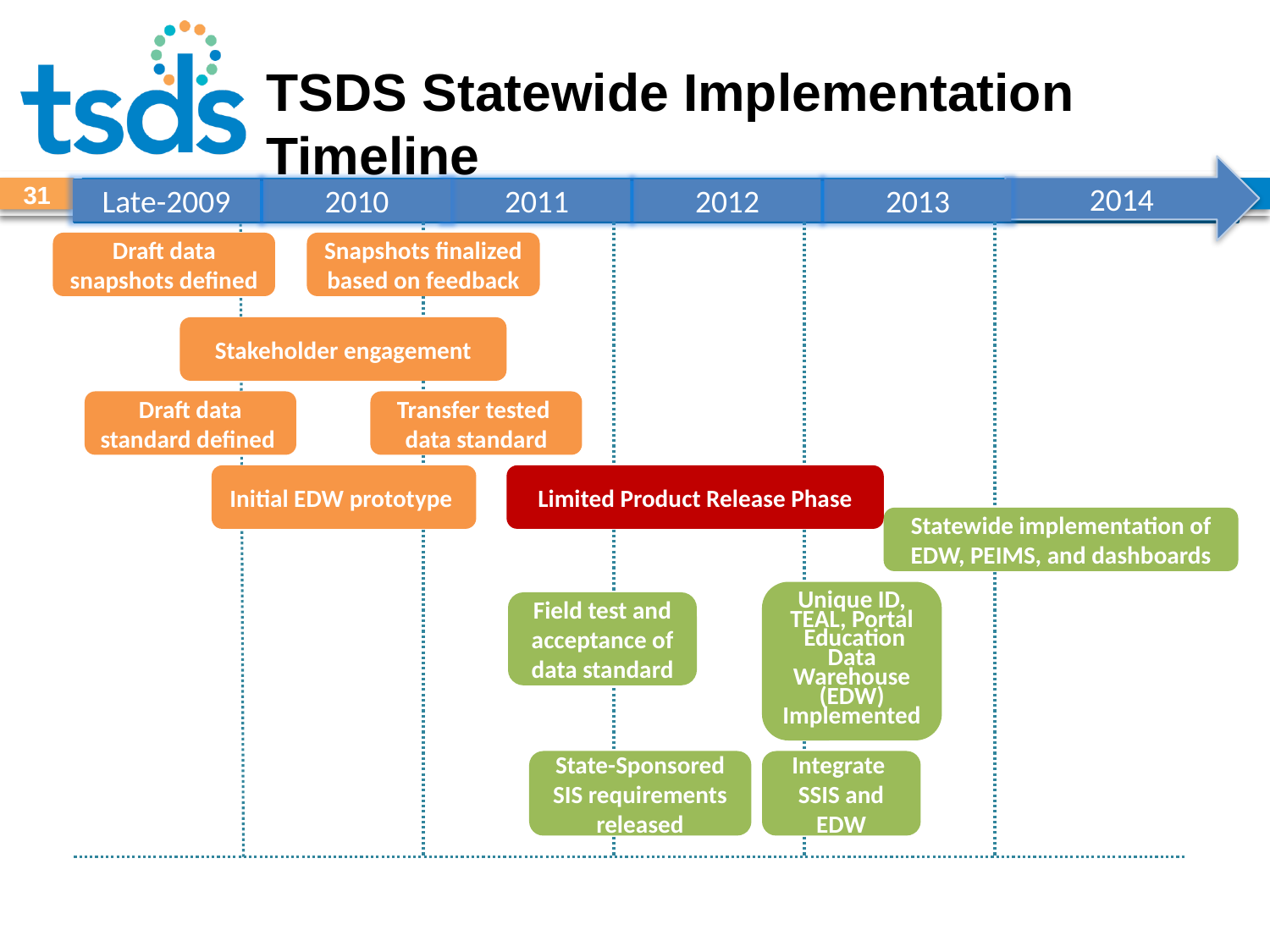

# TSDS Statewide Implementation Timeline
2014
31
Late-2009
2010
2011
2012
2013

Draft data snapshots defined
Snapshots finalized based on feedback
Stakeholder engagement
Draft data standard defined
Transfer tested  data standard
Initial EDW prototype
Limited Product Release Phase
Statewide implementation of EDW, PEIMS, and dashboards
Unique ID, TEAL, Portal
 Education Data Warehouse (EDW) Implemented
Field test and acceptance of data standard
State-Sponsored SIS requirements released
Integrate
SSIS and EDW